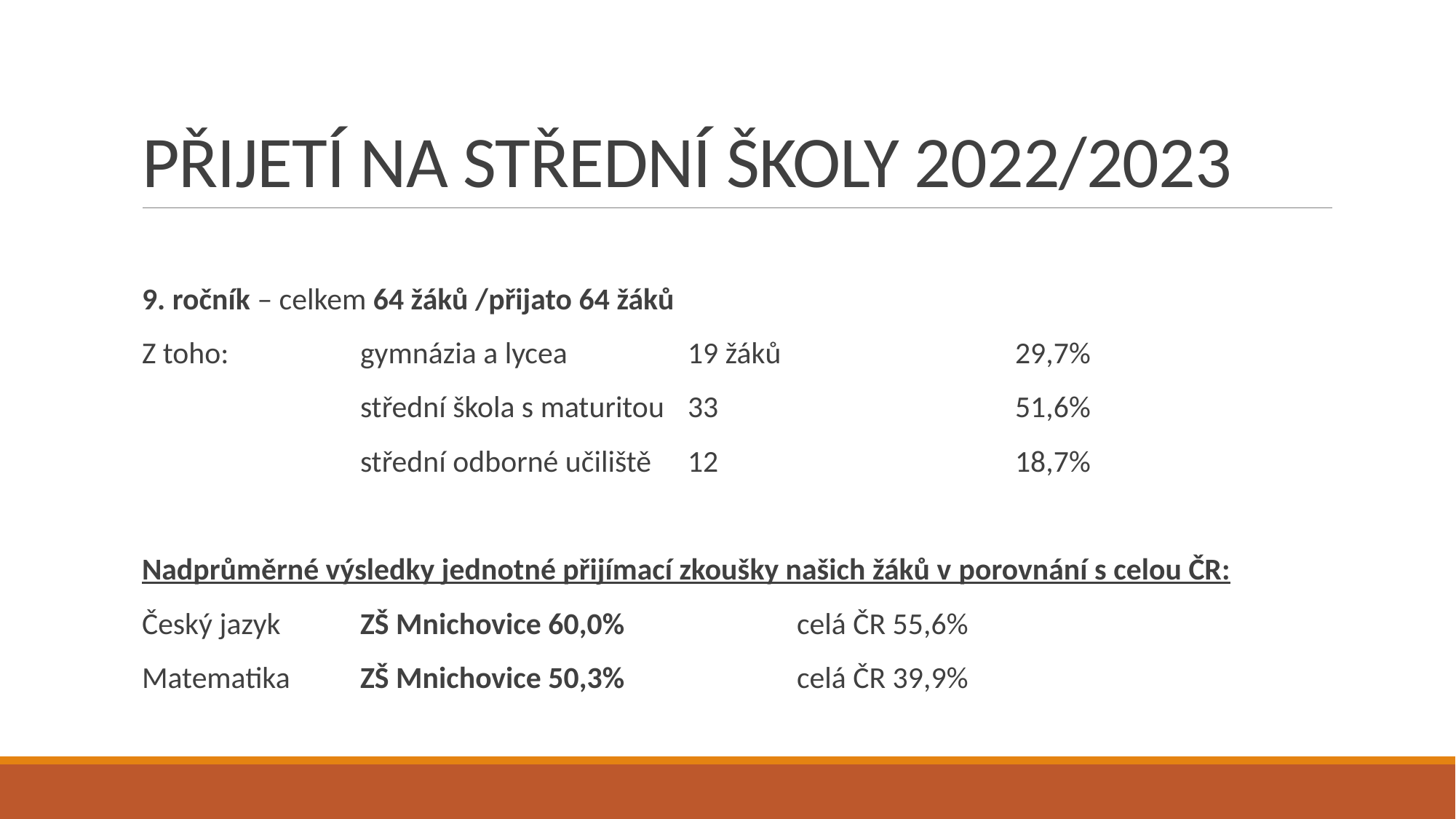

# PŘIJETÍ NA STŘEDNÍ ŠKOLY 2022/2023

9. ročník – celkem 64 žáků /přijato 64 žáků
Z toho: 		gymnázia a lycea		19 žáků			29,7%
		střední škola s maturitou	33			51,6%
		střední odborné učiliště	12			18,7%

Nadprůměrné výsledky jednotné přijímací zkoušky našich žáků v porovnání s celou ČR:
Český jazyk	ZŠ Mnichovice 60,0% 		celá ČR 55,6%
Matematika	ZŠ Mnichovice 50,3% 		celá ČR 39,9%